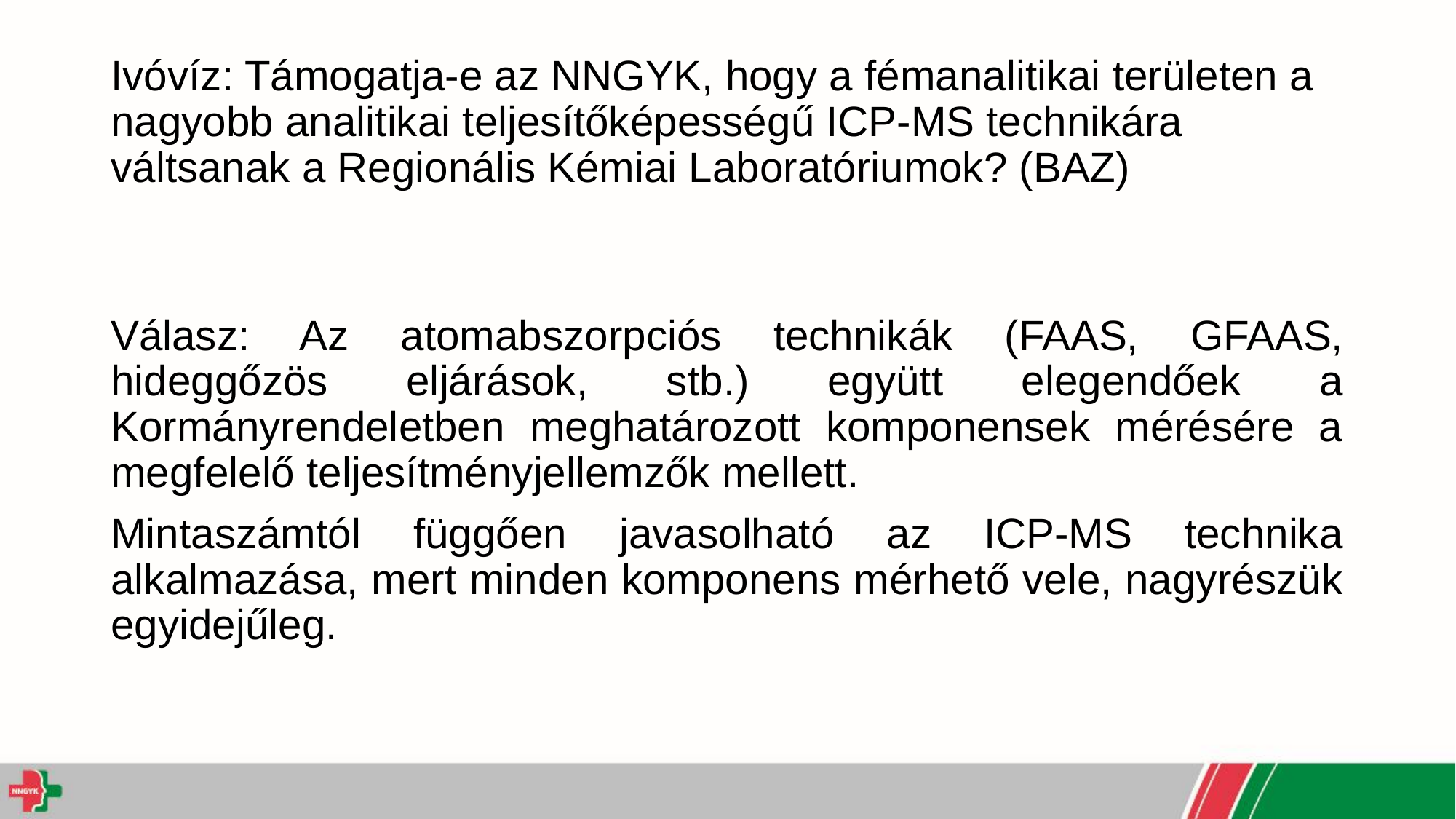

# Ivóvíz: Támogatja-e az NNGYK, hogy a fémanalitikai területen a nagyobb analitikai teljesítőképességű ICP-MS technikára váltsanak a Regionális Kémiai Laboratóriumok? (BAZ)
Válasz: Az atomabszorpciós technikák (FAAS, GFAAS, hideggőzös eljárások, stb.) együtt elegendőek a Kormányrendeletben meghatározott komponensek mérésére a megfelelő teljesítményjellemzők mellett.
Mintaszámtól függően javasolható az ICP-MS technika alkalmazása, mert minden komponens mérhető vele, nagyrészük egyidejűleg.